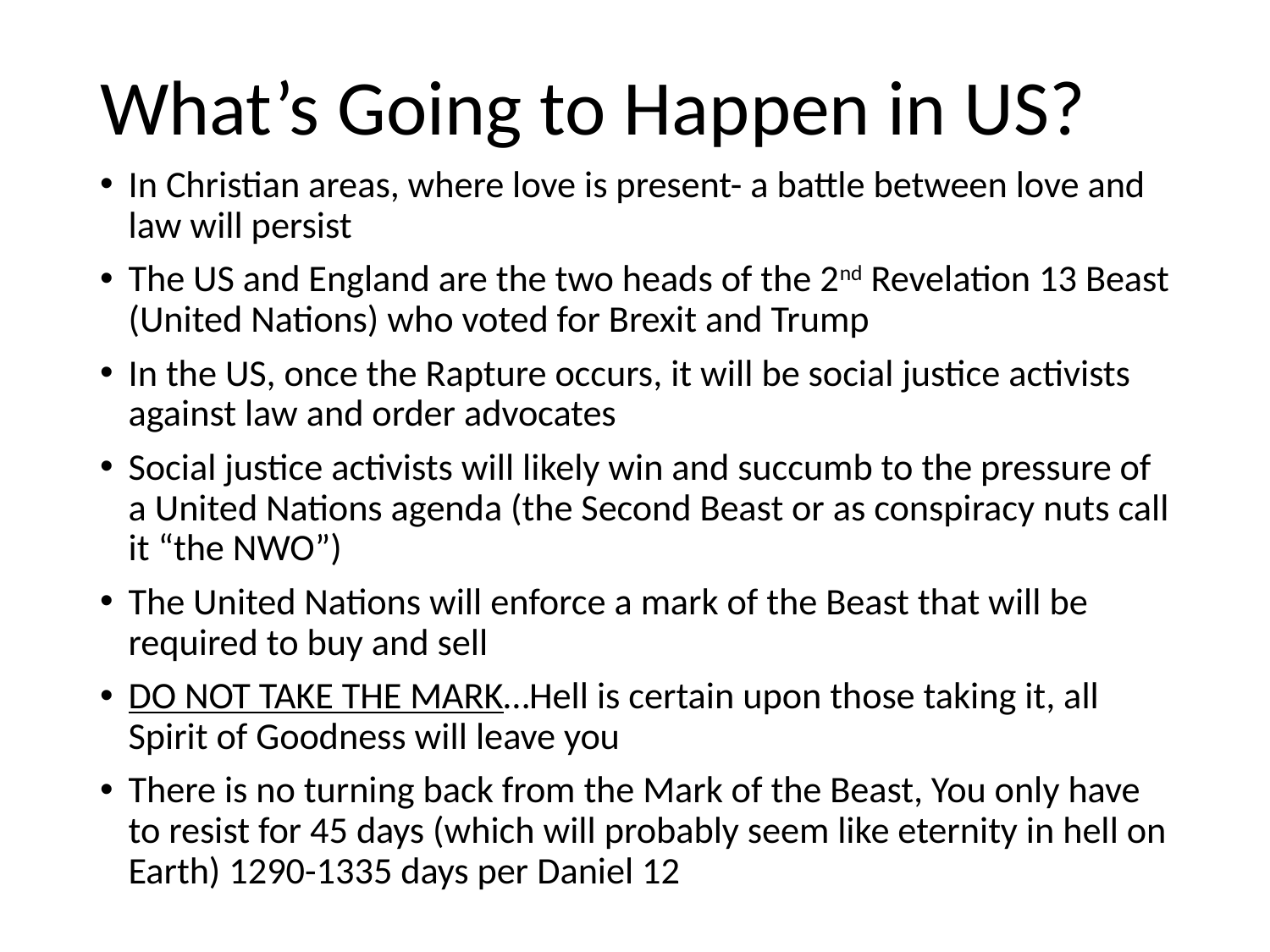

# What’s Going to Happen in US?
In Christian areas, where love is present- a battle between love and law will persist
The US and England are the two heads of the 2nd Revelation 13 Beast (United Nations) who voted for Brexit and Trump
In the US, once the Rapture occurs, it will be social justice activists against law and order advocates
Social justice activists will likely win and succumb to the pressure of a United Nations agenda (the Second Beast or as conspiracy nuts call it “the NWO”)
The United Nations will enforce a mark of the Beast that will be required to buy and sell
DO NOT TAKE THE MARK…Hell is certain upon those taking it, all Spirit of Goodness will leave you
There is no turning back from the Mark of the Beast, You only have to resist for 45 days (which will probably seem like eternity in hell on Earth) 1290-1335 days per Daniel 12